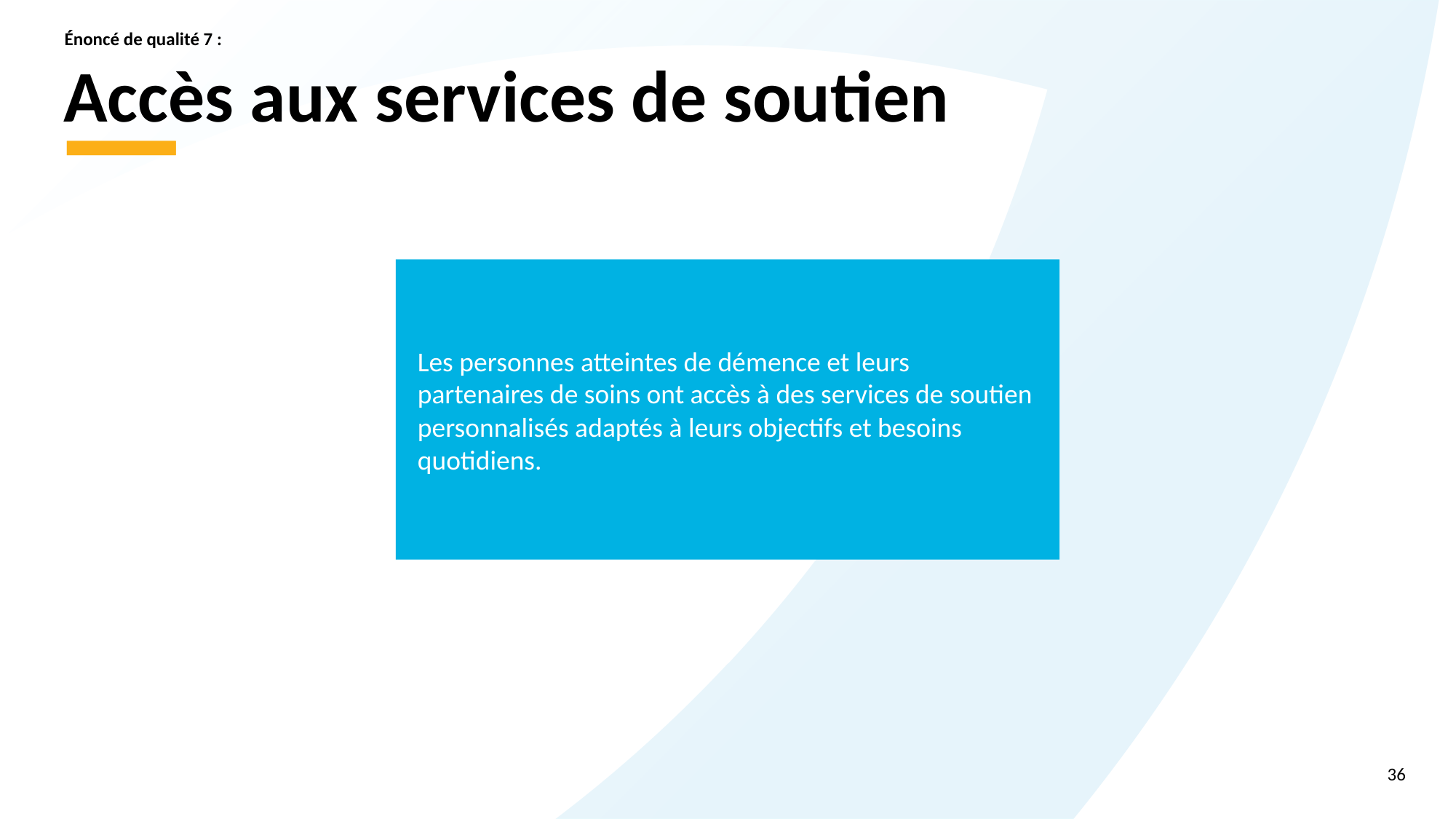

Énoncé de qualité 7 :
# Accès aux services de soutien
Les personnes atteintes de démence et leurs partenaires de soins ont accès à des services de soutien personnalisés adaptés à leurs objectifs et besoins quotidiens.
36